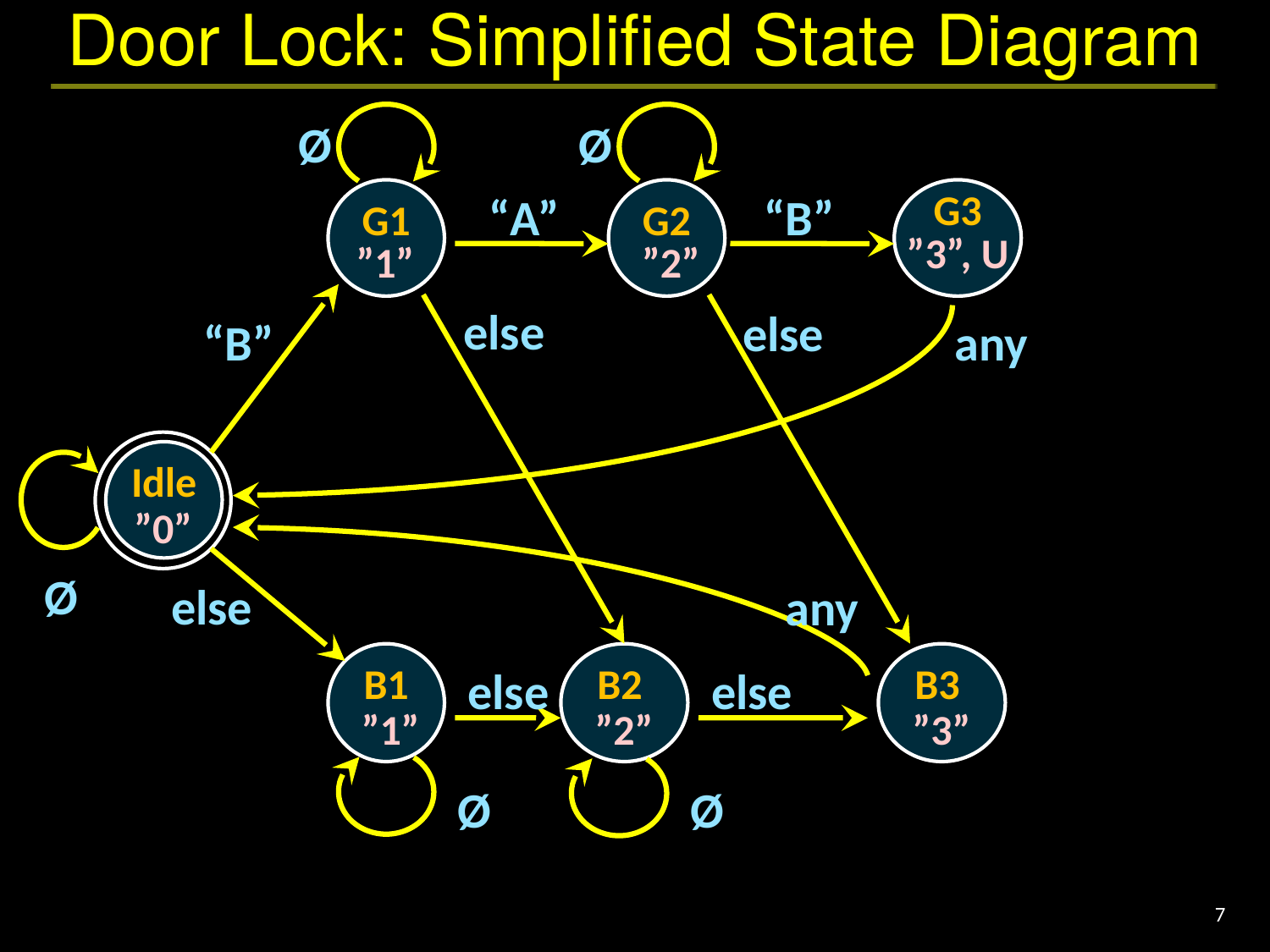

# Door Lock: Simplified State Diagram

Ø
Ø

“A”

“B”

G3
G1
G2
”3”, U
”1”
”2”
else
else
“B”

any

Idle
”0”

Ø
else
any

else
else
B1
B2
B3
”1”
”2”
”3”

Ø
Ø